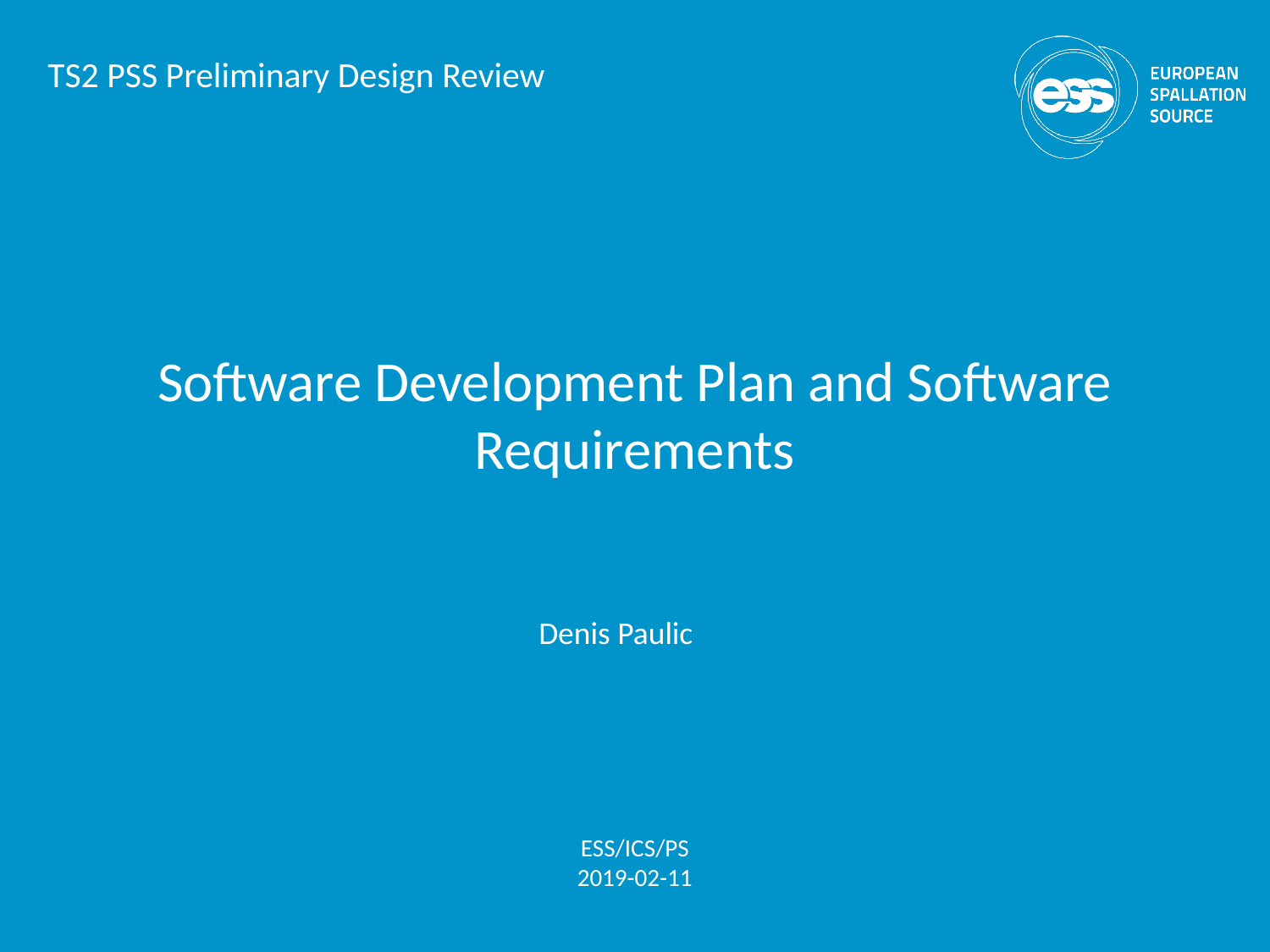

TS2 PSS Preliminary Design Review
# Software Development Plan and Software Requirements
Denis Paulic
ESS/ICS/PS
2019-02-11